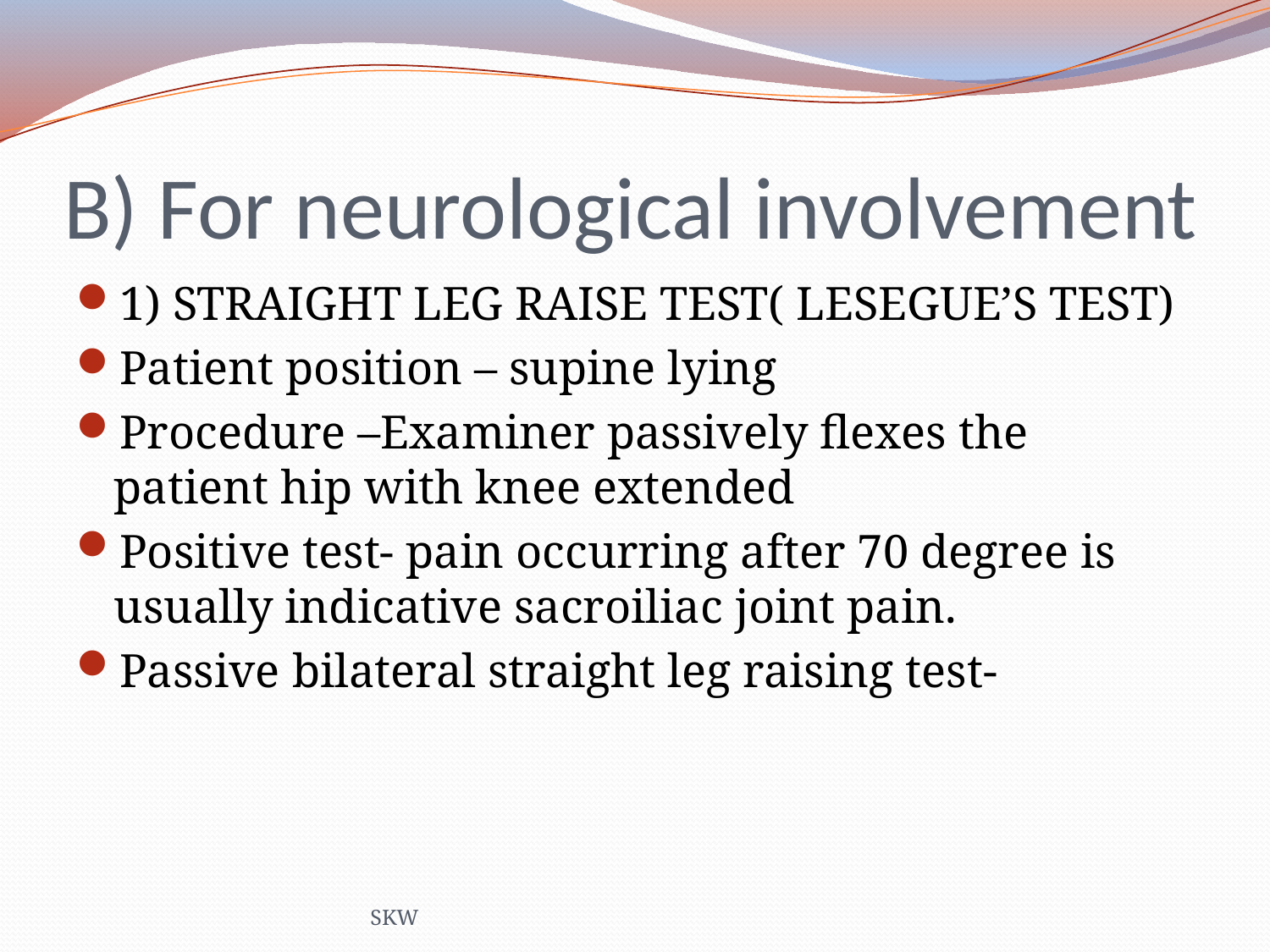

# B) For neurological involvement
1) STRAIGHT LEG RAISE TEST( LESEGUE’S TEST)
Patient position – supine lying
Procedure –Examiner passively flexes the patient hip with knee extended
Positive test- pain occurring after 70 degree is usually indicative sacroiliac joint pain.
Passive bilateral straight leg raising test-
SKW
10